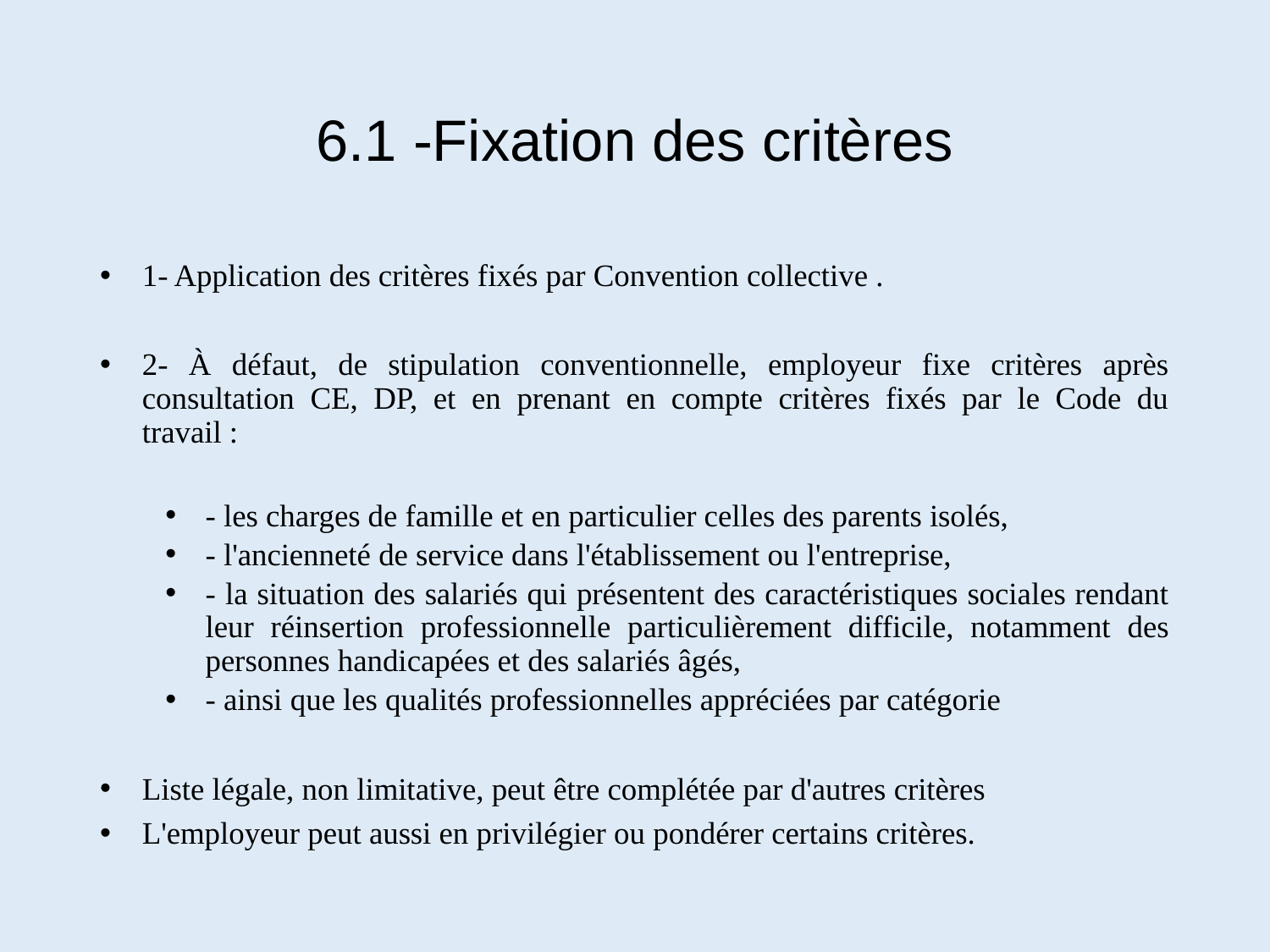

# 6.1 -Fixation des critères
1- Application des critères fixés par Convention collective .

2- À défaut, de stipulation conventionnelle, employeur fixe critères après consultation CE, DP, et en prenant en compte critères fixés par le Code du travail :

- les charges de famille et en particulier celles des parents isolés,
- l'ancienneté de service dans l'établissement ou l'entreprise,
- la situation des salariés qui présentent des caractéristiques sociales rendant leur réinsertion professionnelle particulièrement difficile, notamment des personnes handicapées et des salariés âgés,
- ainsi que les qualités professionnelles appréciées par catégorie

Liste légale, non limitative, peut être complétée par d'autres critères
L'employeur peut aussi en privilégier ou pondérer certains critères.